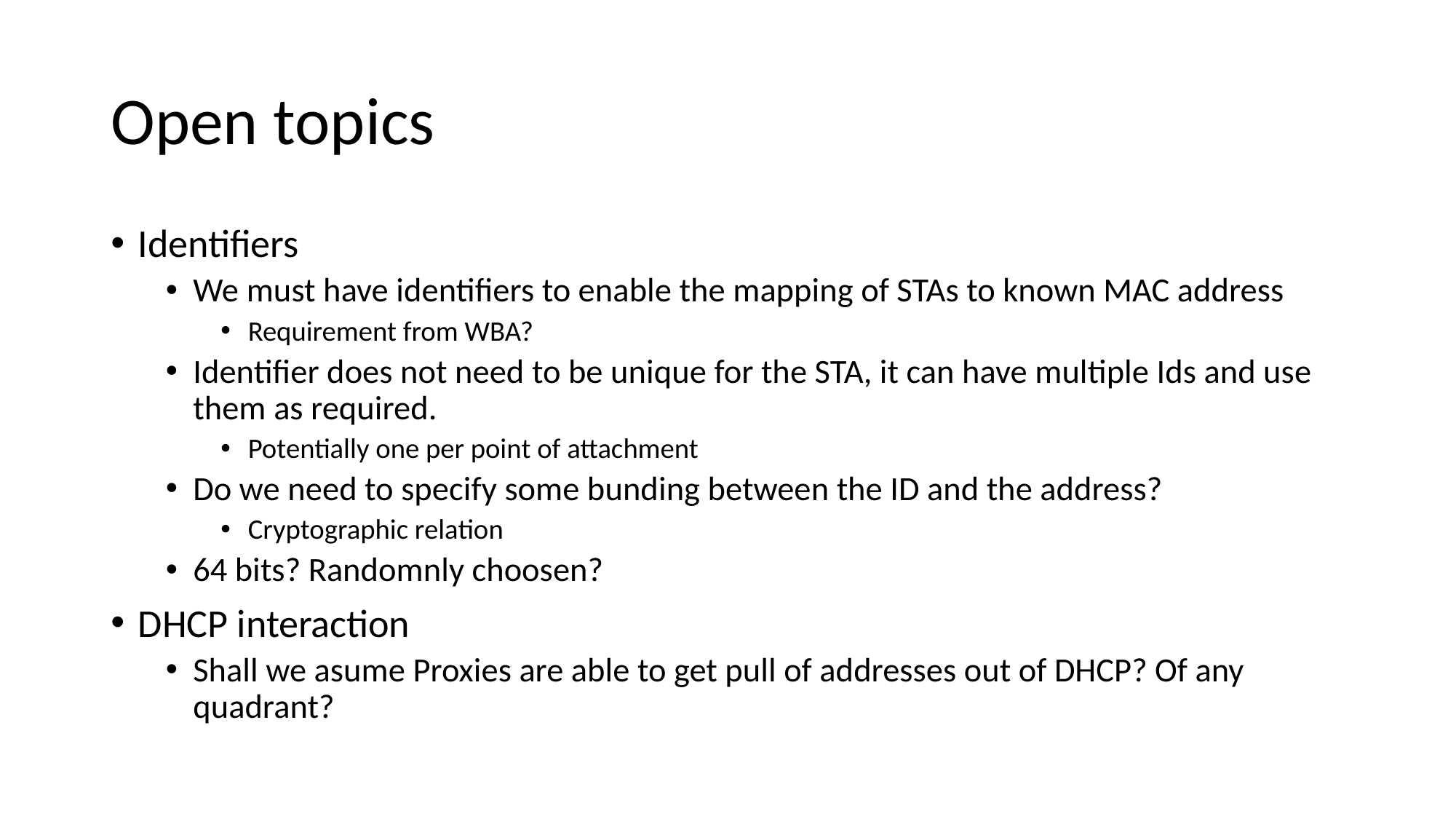

# Open topics
Identifiers
We must have identifiers to enable the mapping of STAs to known MAC address
Requirement from WBA?
Identifier does not need to be unique for the STA, it can have multiple Ids and use them as required.
Potentially one per point of attachment
Do we need to specify some bunding between the ID and the address?
Cryptographic relation
64 bits? Randomnly choosen?
DHCP interaction
Shall we asume Proxies are able to get pull of addresses out of DHCP? Of any quadrant?